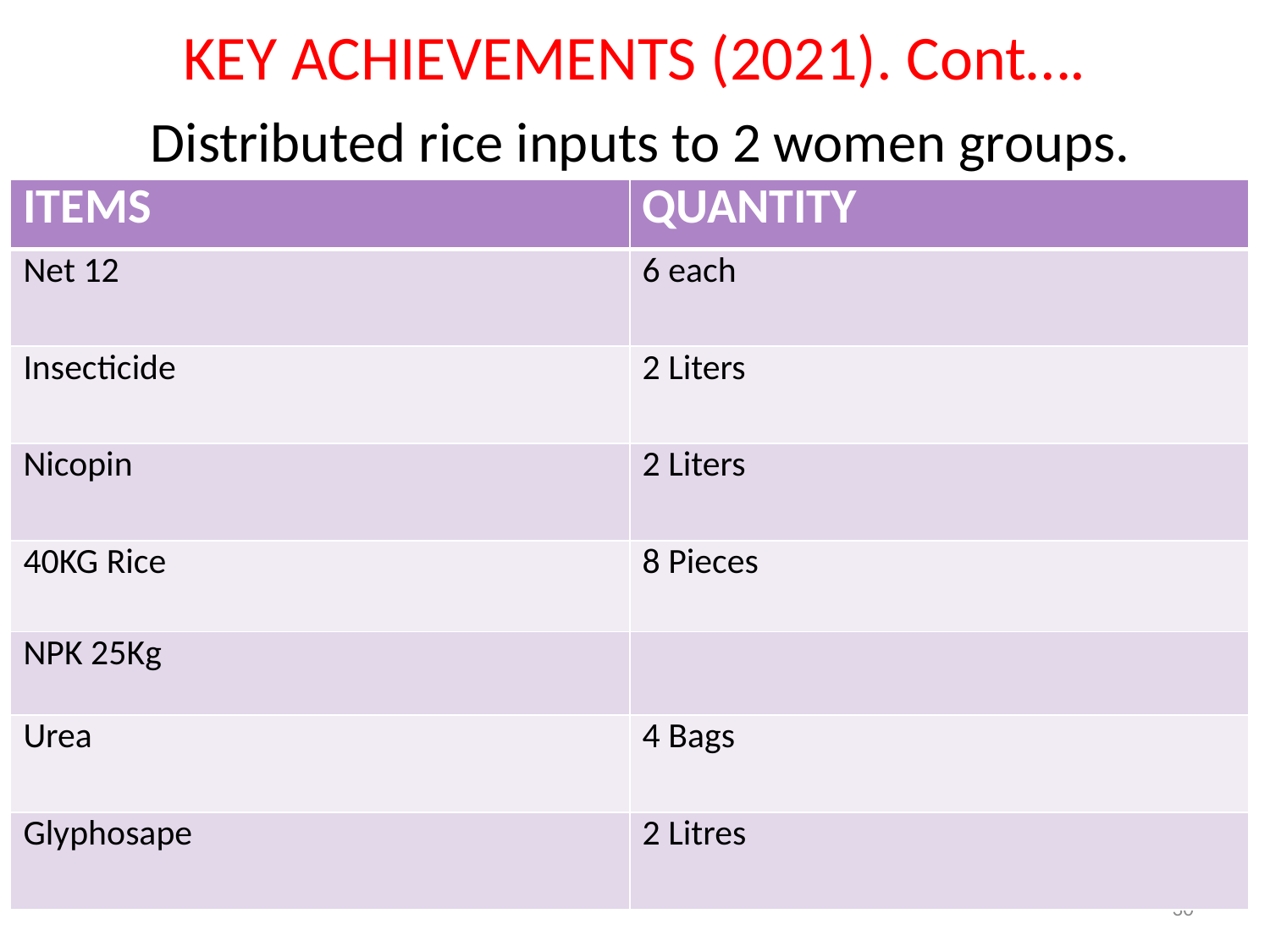

# KEY ACHIEVEMENTS (2021). Cont….
Distributed rice inputs to 2 women groups.
| ITEMS | QUANTITY |
| --- | --- |
| Net 12 | 6 each |
| Insecticide | 2 Liters |
| Nicopin | 2 Liters |
| 40KG Rice | 8 Pieces |
| NPK 25Kg |  |
| Urea | 4 Bags |
| Glyphosape | 2 Litres |
30